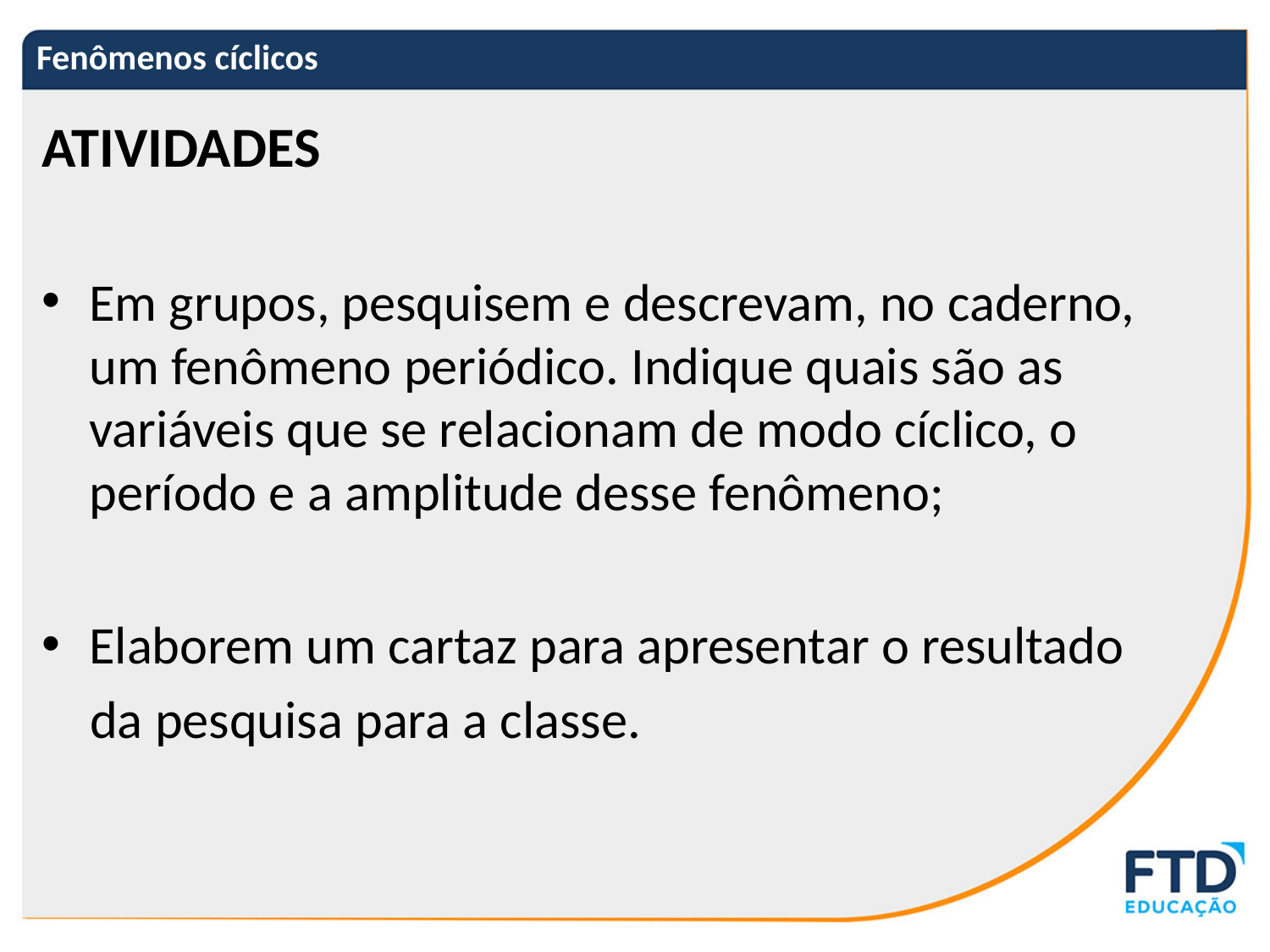

# Fenômenos cíclicos
ATIVIDADES

Em grupos, pesquisem e descrevam, no caderno, um fenômeno periódico. Indique quais são as variáveis que se relacionam de modo cíclico, o período e a amplitude desse fenômeno;

Elaborem um cartaz para apresentar o resultado
    da pesquisa para a classe.